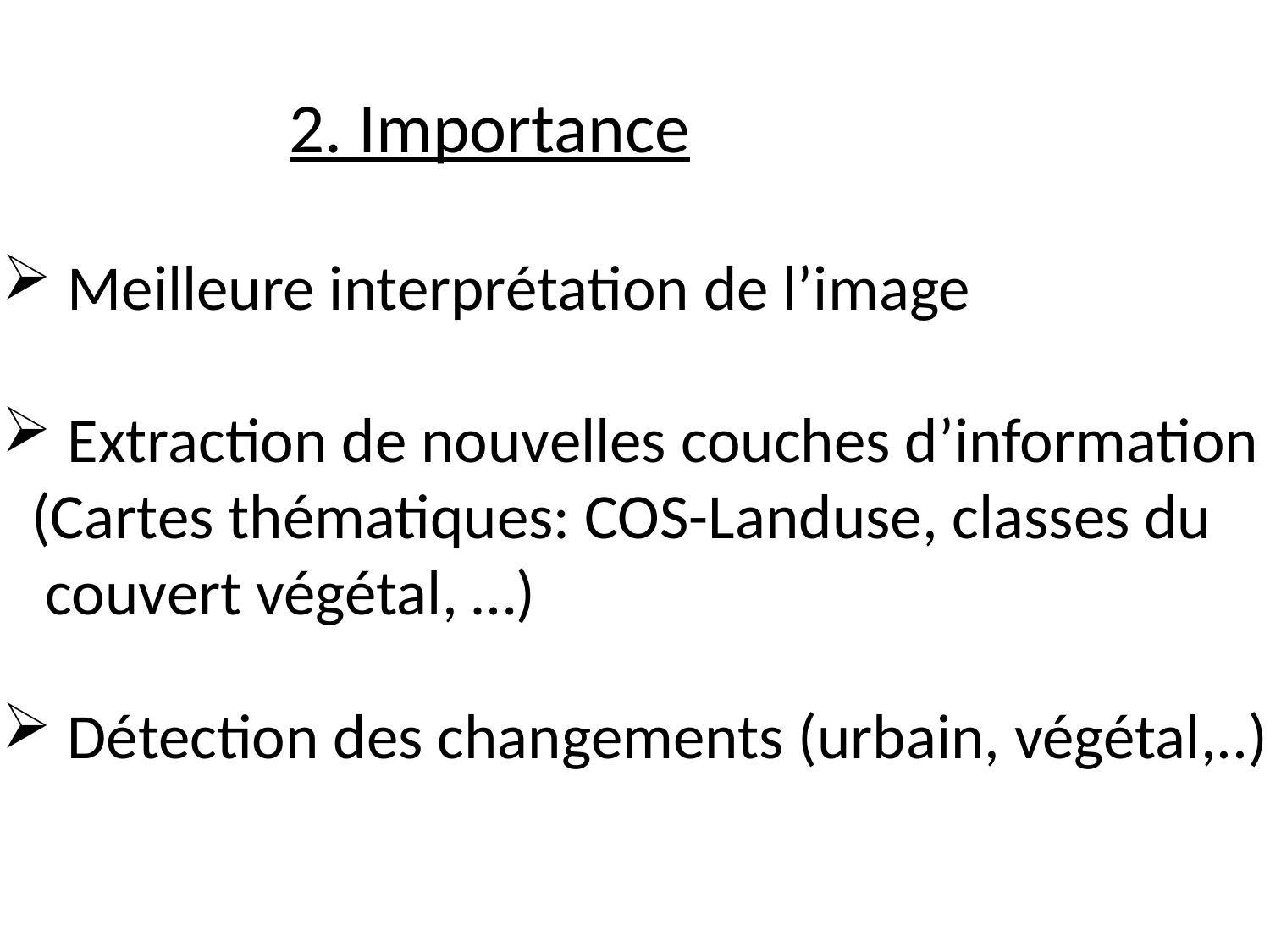

2. Importance
 Meilleure interprétation de l’image

 Extraction de nouvelles couches d’information
  (Cartes thématiques: COS-Landuse, classes du
   couvert végétal, …)

 Détection des changements (urbain, végétal,..)